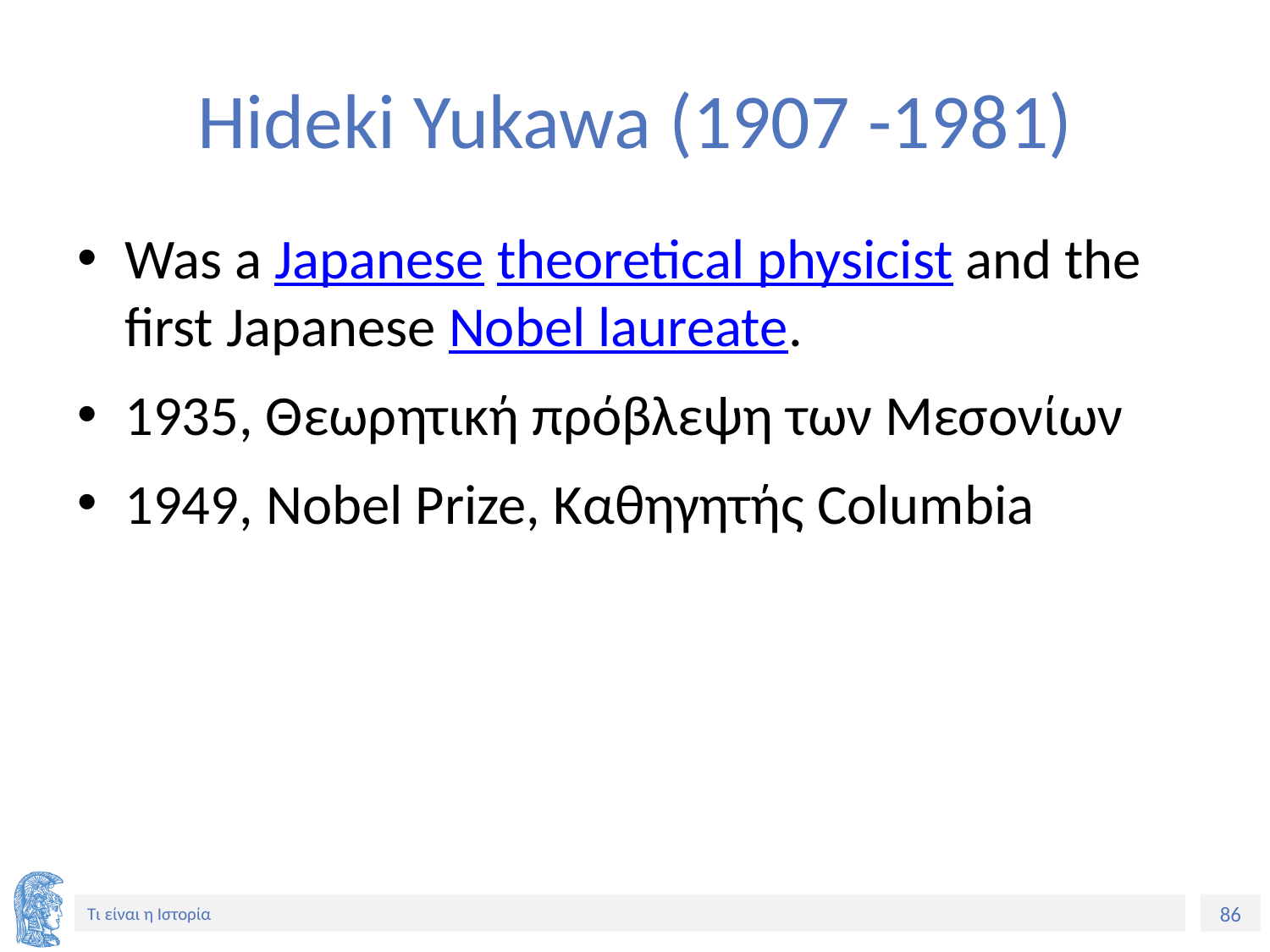

# Hideki Yukawa (1907 -1981)
Was a Japanese theoretical physicist and the first Japanese Nobel laureate.
1935, Θεωρητική πρόβλεψη των Μεσονίων
1949, Nobel Prize, Καθηγητής Columbia